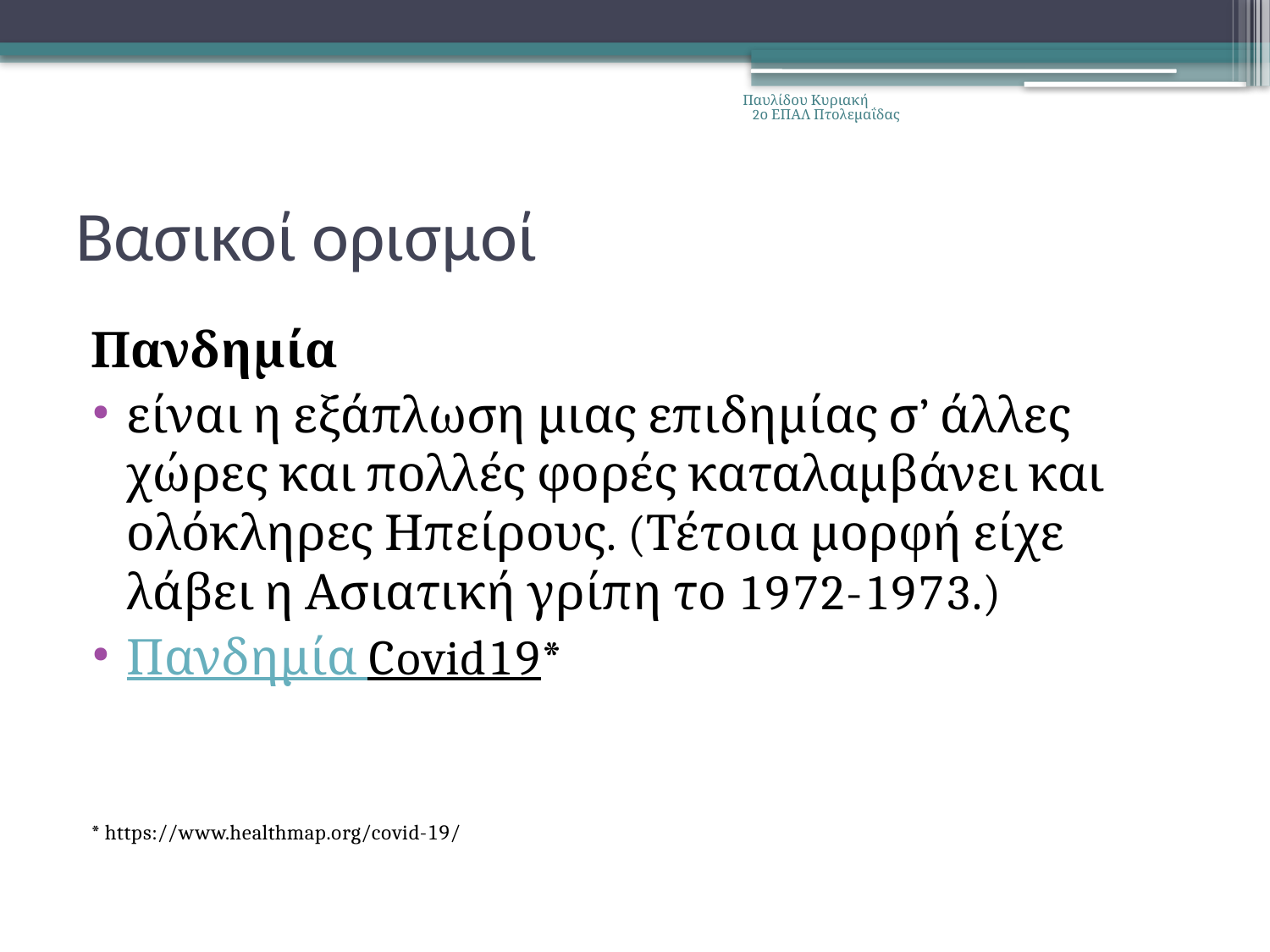

Παυλίδου Κυριακή             2ο ΕΠΑΛ Πτολεμαΐδας
# Βασικοί ορισμοί
Πανδημία
είναι η εξάπλωση μιας επιδημίας σ’ άλλες χώρες και πολλές φορές καταλαμβάνει και ολόκληρες Ηπείρους. (Τέτοια μορφή είχε λάβει η Ασιατική γρίπη το 1972-1973.)
Πανδημία Covid19*

* https://www.healthmap.org/covid-19/